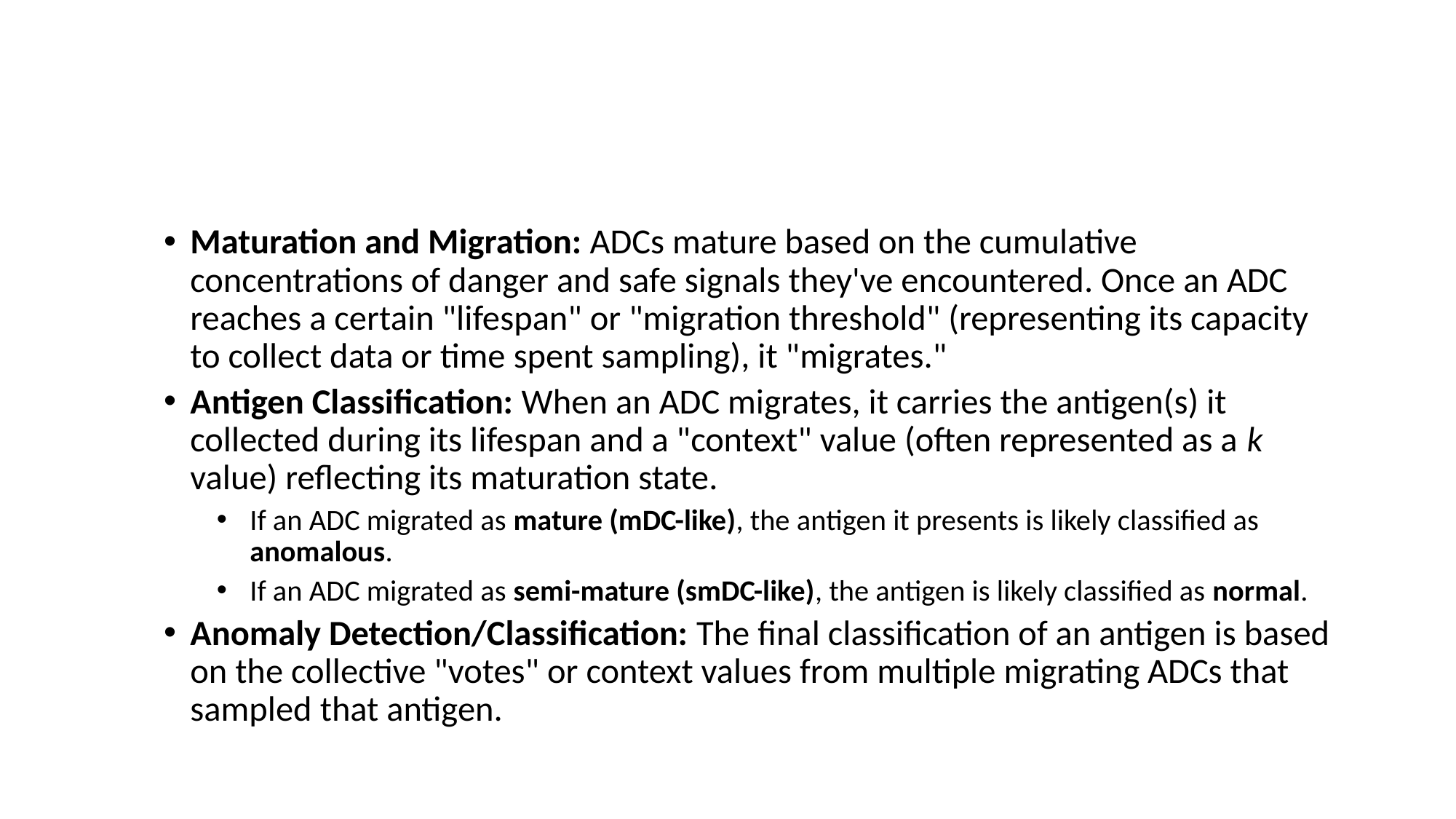

#
Maturation and Migration: ADCs mature based on the cumulative concentrations of danger and safe signals they've encountered. Once an ADC reaches a certain "lifespan" or "migration threshold" (representing its capacity to collect data or time spent sampling), it "migrates."
Antigen Classification: When an ADC migrates, it carries the antigen(s) it collected during its lifespan and a "context" value (often represented as a k value) reflecting its maturation state.
If an ADC migrated as mature (mDC-like), the antigen it presents is likely classified as anomalous.
If an ADC migrated as semi-mature (smDC-like), the antigen is likely classified as normal.
Anomaly Detection/Classification: The final classification of an antigen is based on the collective "votes" or context values from multiple migrating ADCs that sampled that antigen.